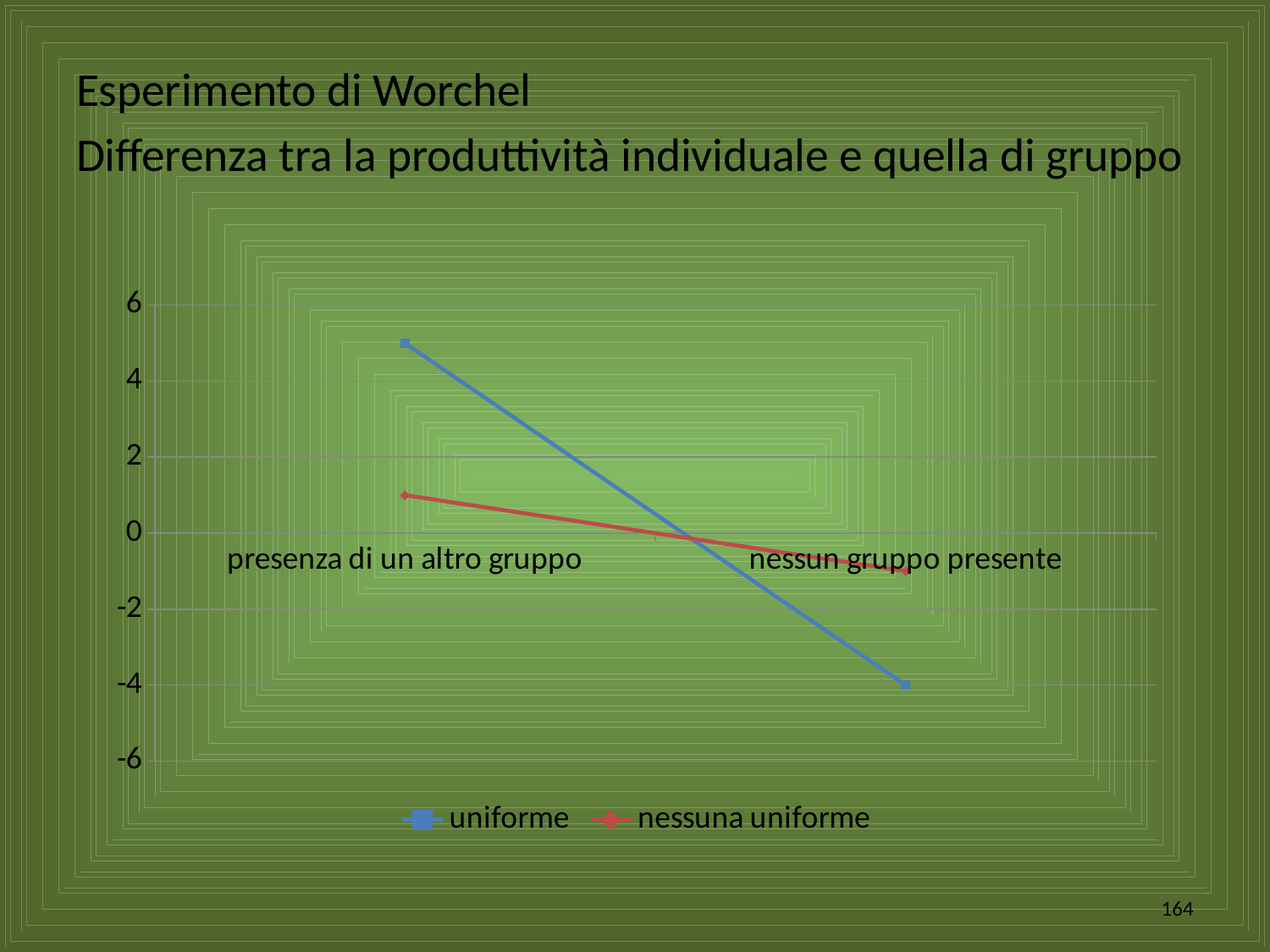

Esperimento di Worchel
Differenza tra la produttività individuale e quella di gruppo

### Chart

| Category | uniforme | nessuna uniforme |
|---|---|---|
| presenza di un altro gruppo | 5.0 | 1.0 |
| nessun gruppo presente | -4.0 | -1.0 |
164